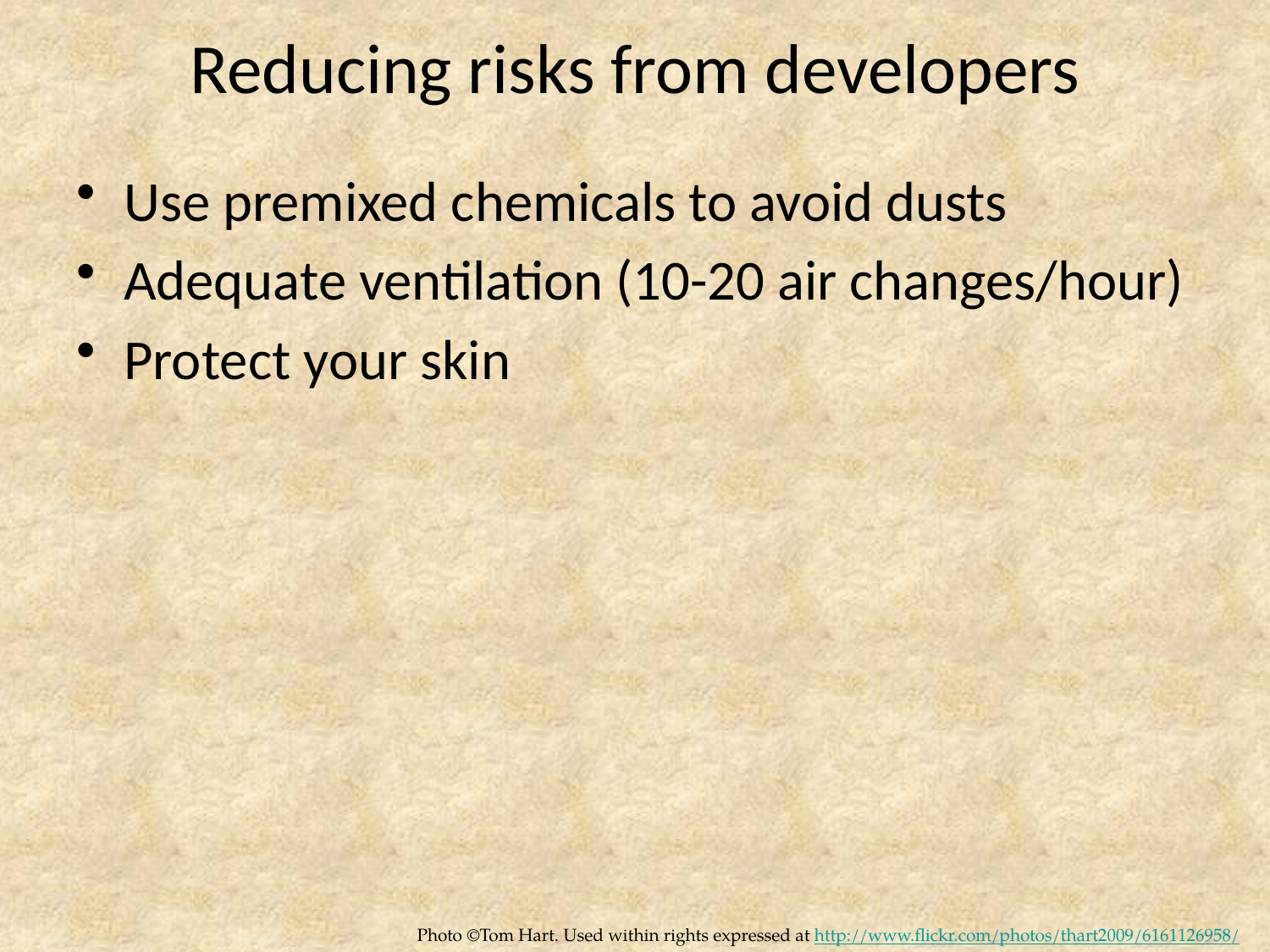

# Reducing risks from developers
Use premixed chemicals to avoid dusts
Adequate ventilation (10-20 air changes/hour)
Protect your skin
Photo ©Tom Hart. Used within rights expressed at http://www.flickr.com/photos/thart2009/6161126958/